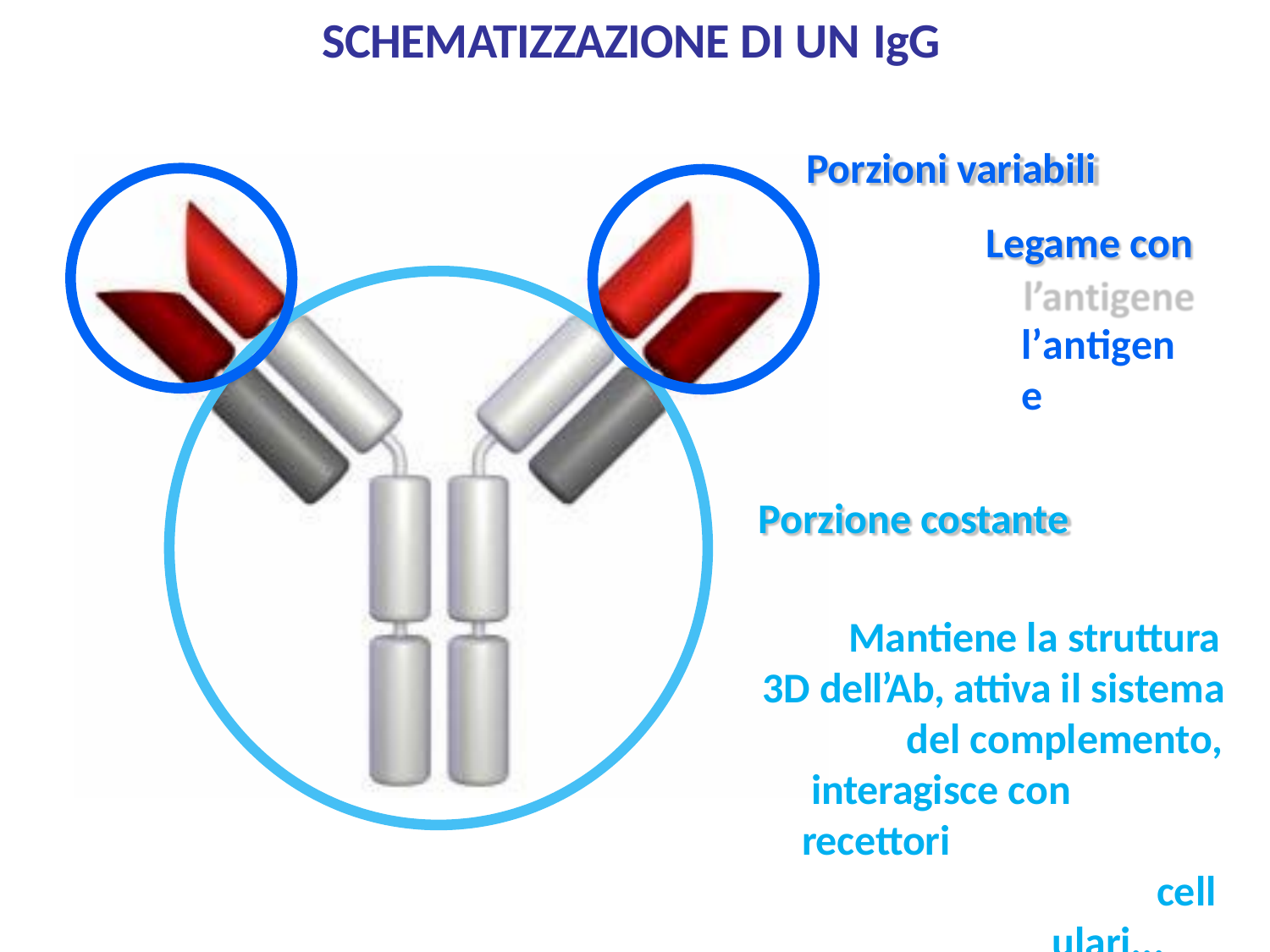

# SCHEMATIZZAZIONE DI UN IgG
Porzioni variabili
Legame con  l’antigene

Porzione costante

Mantiene la struttura  3D dell’Ab, attiva il sistema
del complemento,  interagisce con recettori
cellulari...